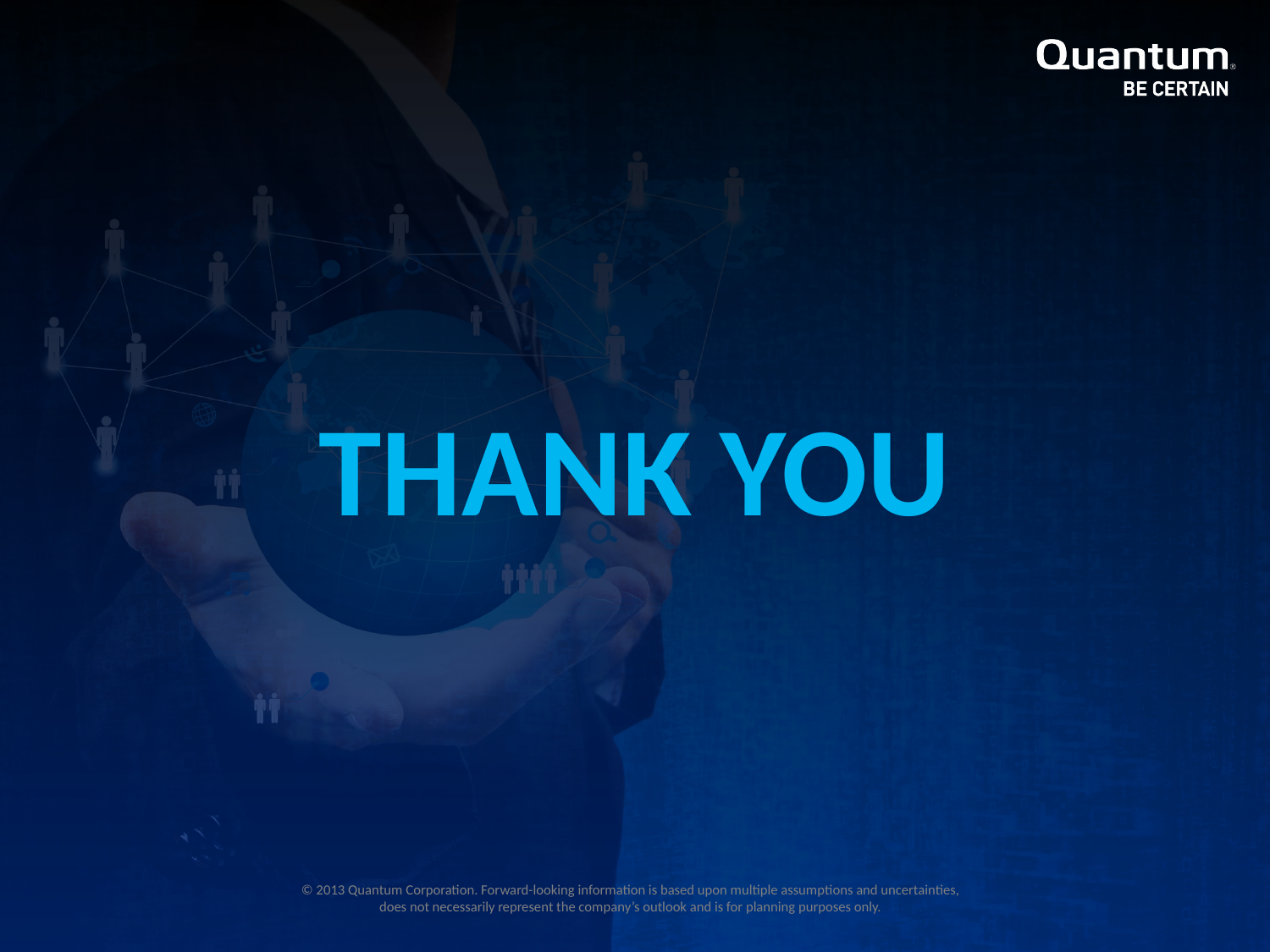

THANK YOU
© 2013 Quantum Corporation. Forward-looking information is based upon multiple assumptions and uncertainties,
does not necessarily represent the company’s outlook and is for planning purposes only.